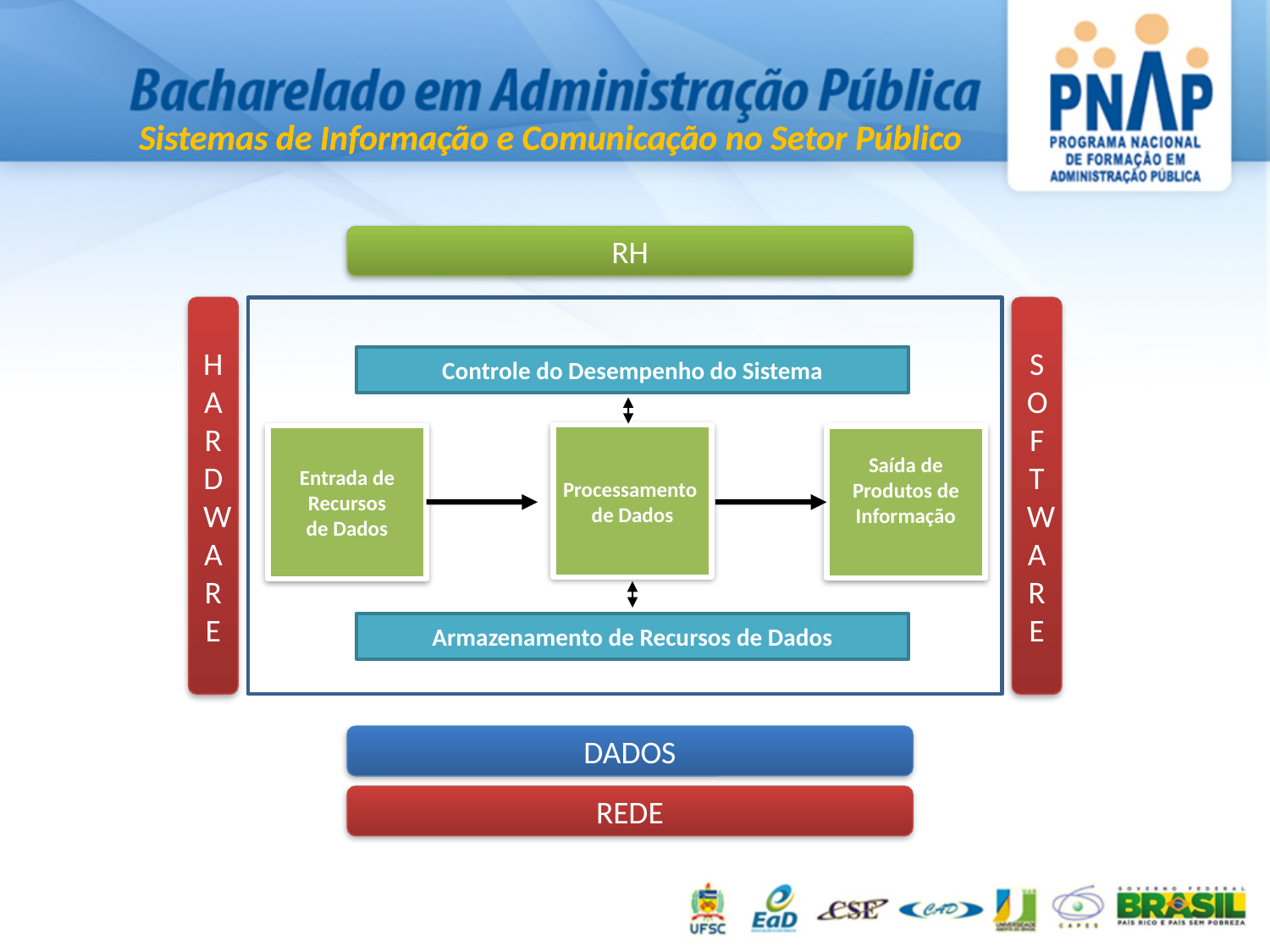

Sistemas de Informação e Comunicação no Setor Público
RH
H
A
R
D
W
A
R
E

S
O
F
T
W
A
R
E
Controle do Desempenho do Sistema

Processamento
de Dados
Entrada de
Recursos
de Dados
Saída de
Produtos de
Informação

Armazenamento de Recursos de Dados
DADOS
REDE